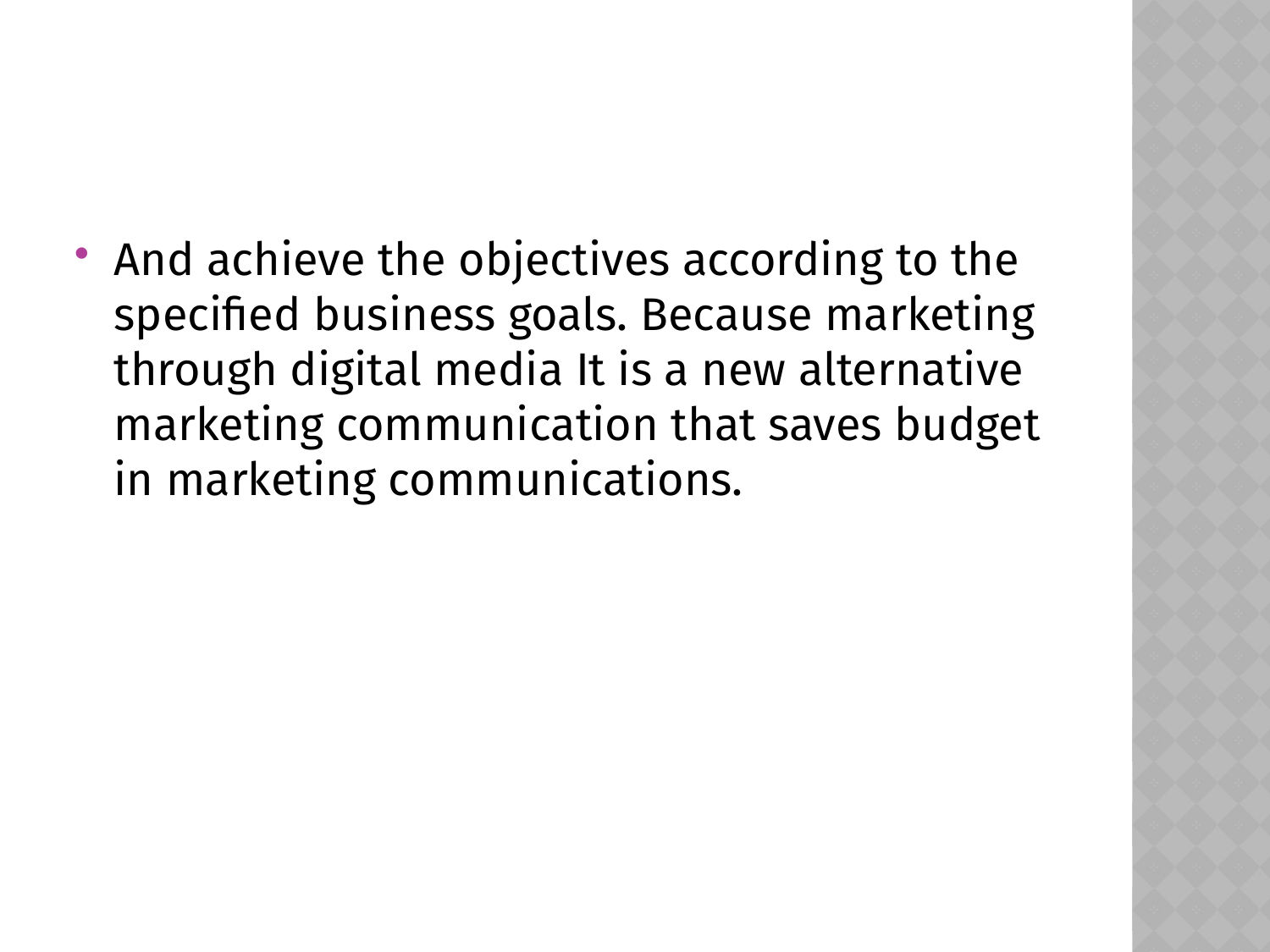

#
And achieve the objectives according to the specified business goals. Because marketing through digital media It is a new alternative marketing communication that saves budget in marketing communications.